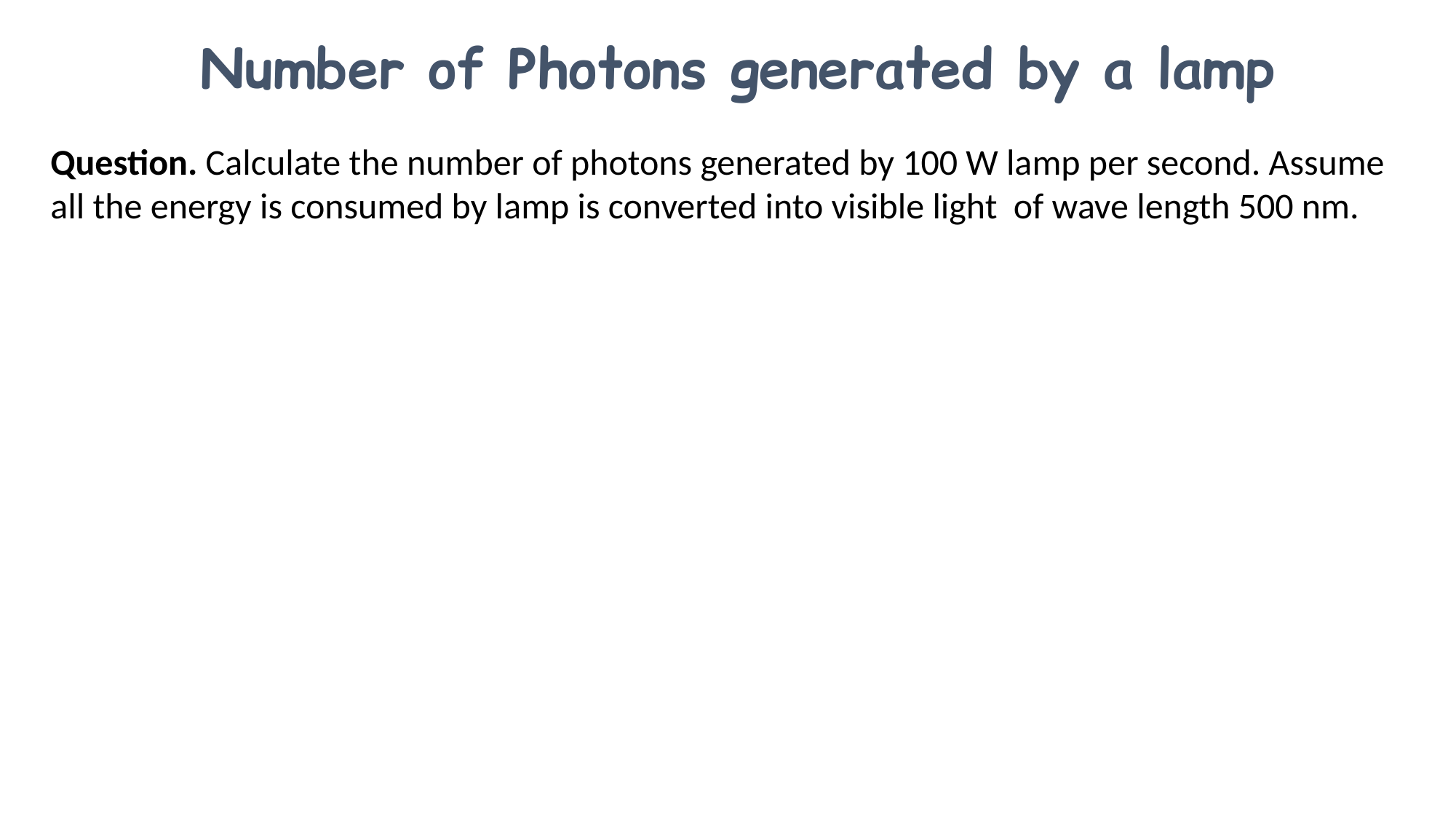

# Number of Photons generated by a lamp
Question. Calculate the number of photons generated by 100 W lamp per second. Assume all the energy is consumed by lamp is converted into visible light  of wave length 500 nm.